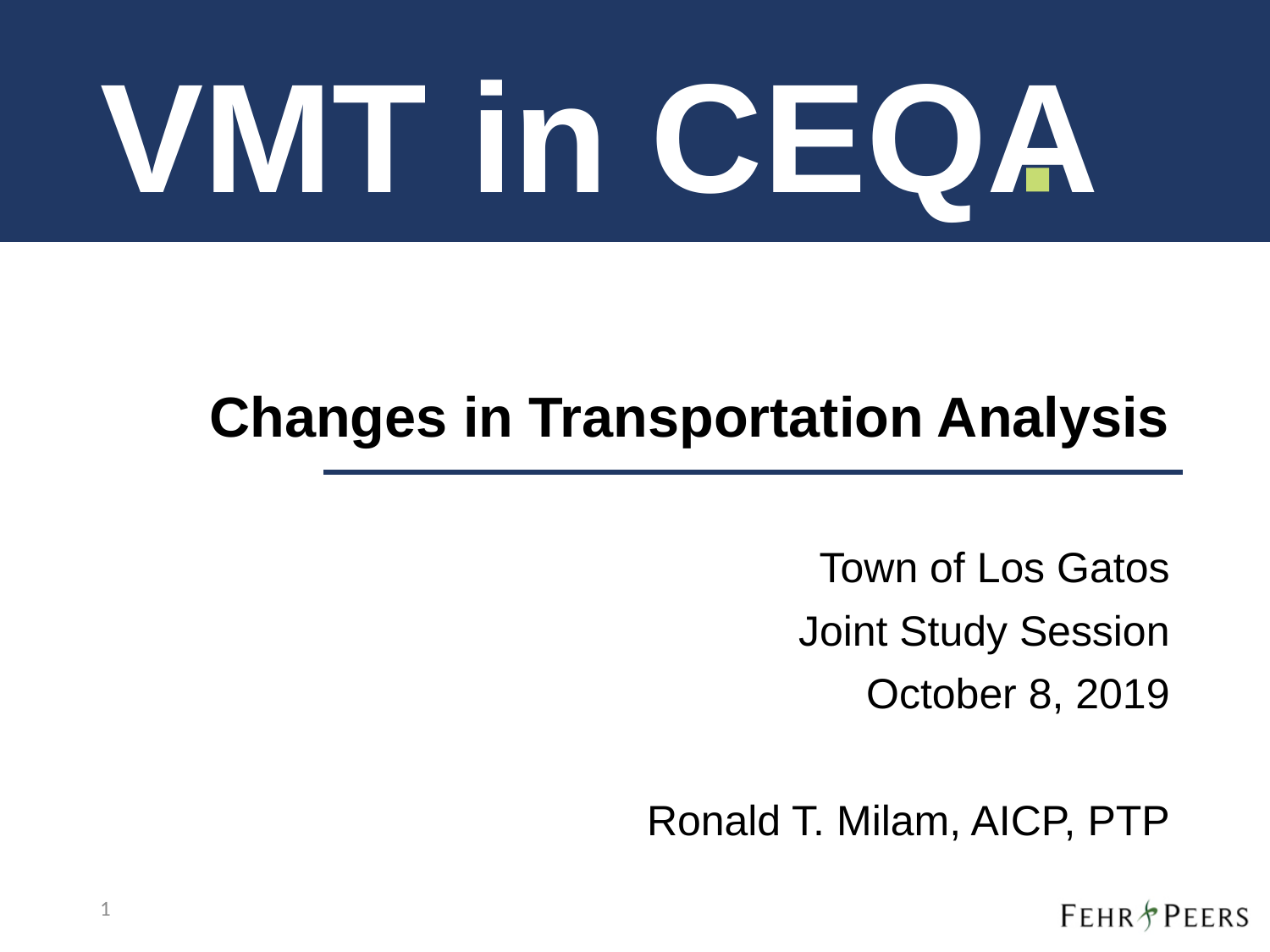

# VMT in CEQA

Changes in Transportation Analysis

Town of Los Gatos
Joint Study Session
October 8, 2019

Ronald T. Milam, AICP, PTP

1